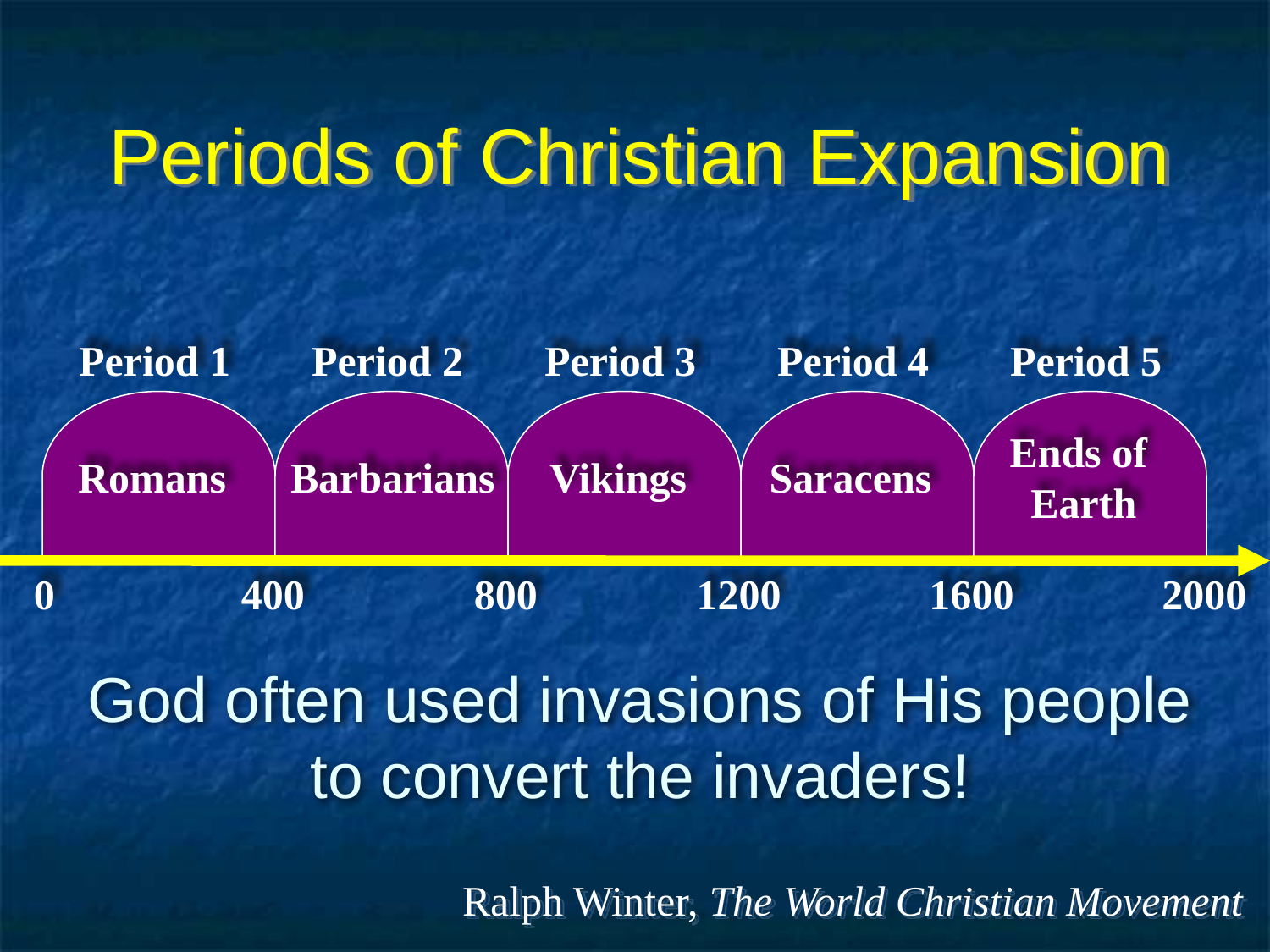

Periods of Christian Expansion
Period 1
Period 2
Period 3
Period 4
Period 5

Ends of
Earth
Romans
Barbarians
Vikings
Saracens

0
400
800
1200
1600
2000
God often used invasions of His people to convert the invaders!
Ralph Winter, The World Christian Movement